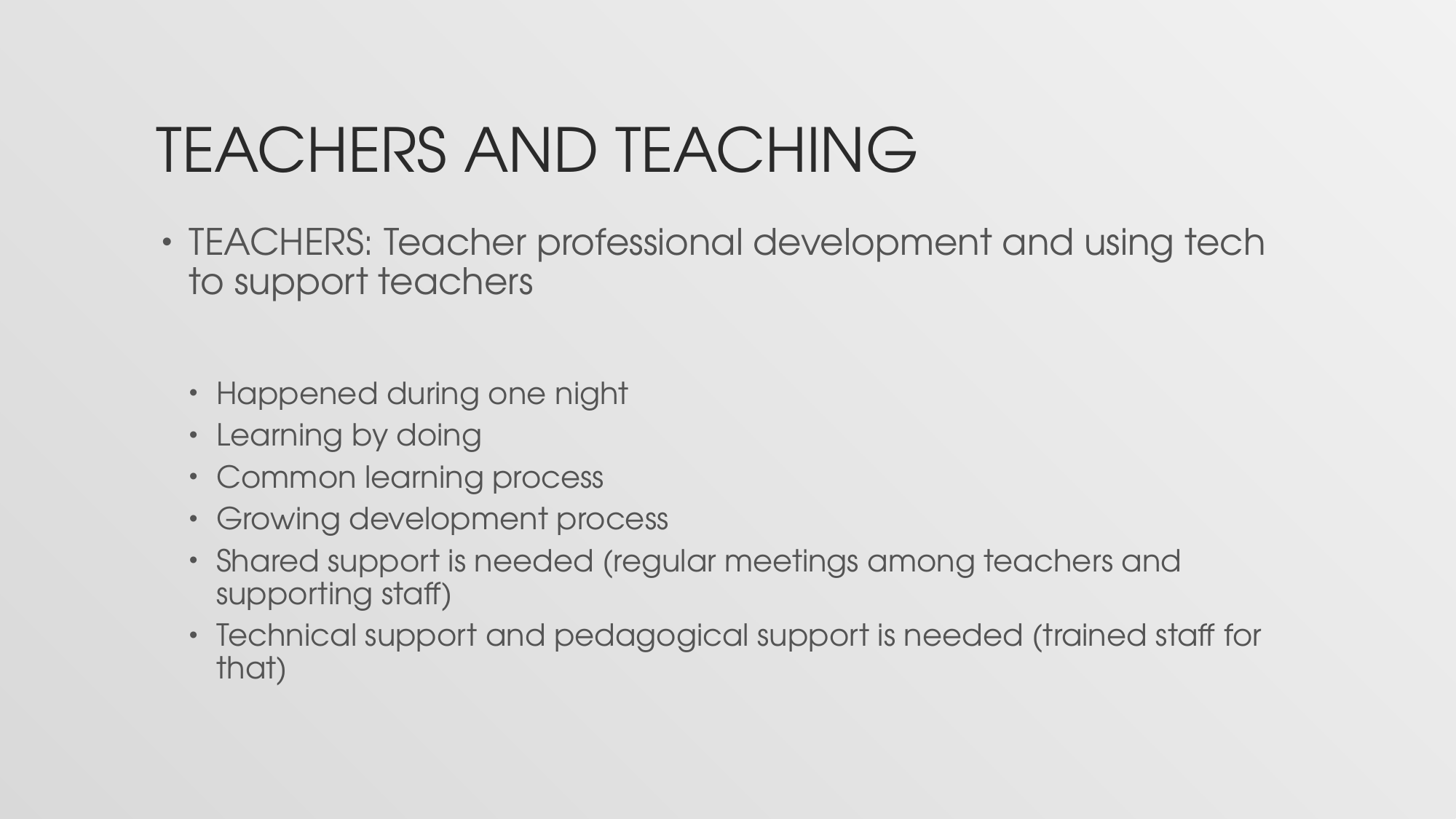

# Teachers and teaching
TEACHERS: Teacher professional development and using tech to support teachers

Happened during one night
Learning by doing
Common learning process
Growing development process
Shared support is needed (regular meetings among teachers and supporting staff)
Technical support and pedagogical support is needed (trained staff for that)